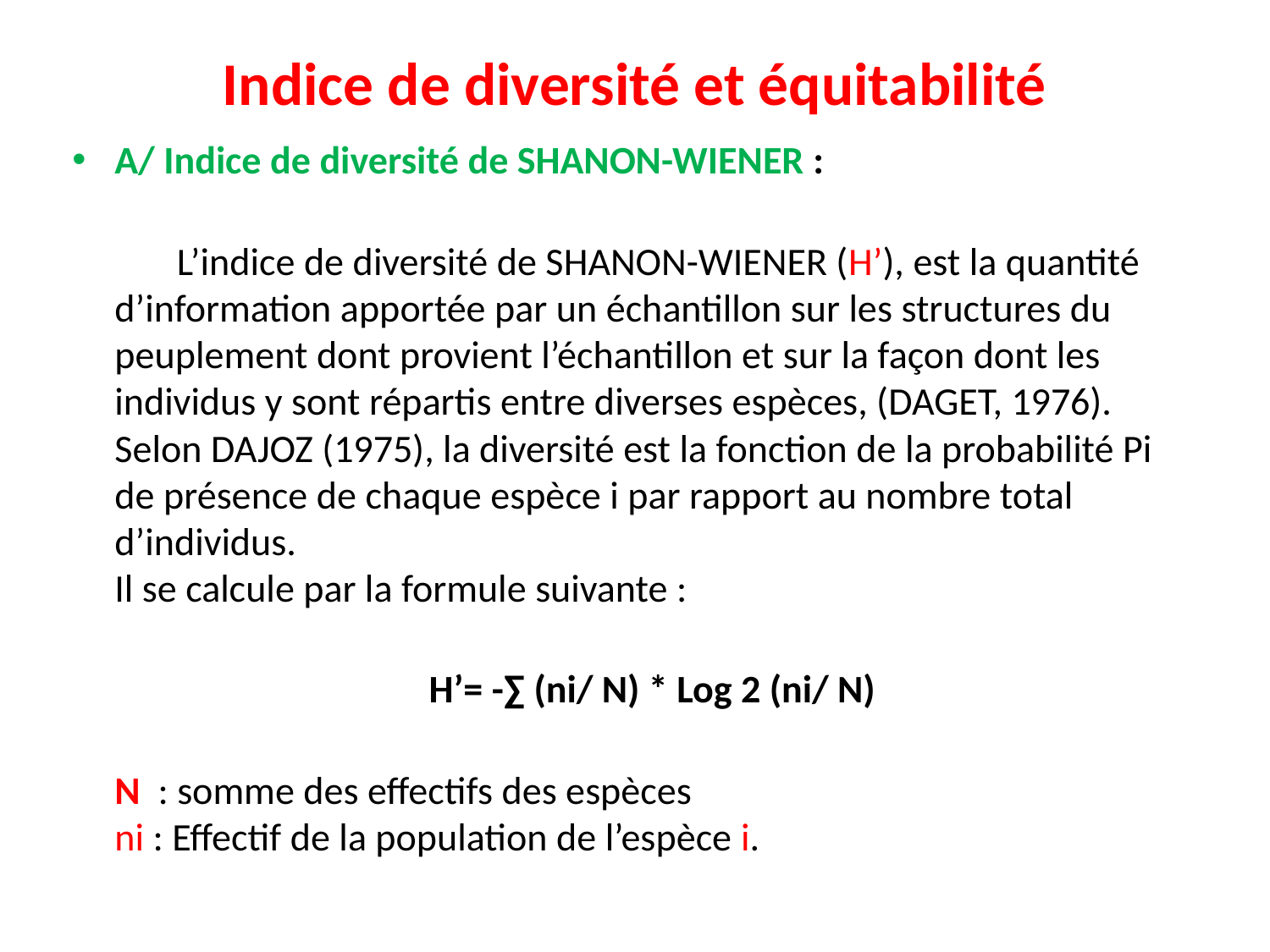

# Indice de diversité et équitabilité
A/ Indice de diversité de SHANON-WIENER :
       L’indice de diversité de SHANON-WIENER (H’), est la quantité d’information apportée par un échantillon sur les structures du peuplement dont provient l’échantillon et sur la façon dont les individus y sont répartis entre diverses espèces, (DAGET, 1976).
Selon DAJOZ (1975), la diversité est la fonction de la probabilité Pi de présence de chaque espèce i par rapport au nombre total d’individus.
Il se calcule par la formule suivante :
H’= -∑ (ni/ N) * Log 2 (ni/ N)
N  : somme des effectifs des espèces 
ni : Effectif de la population de l’espèce i.